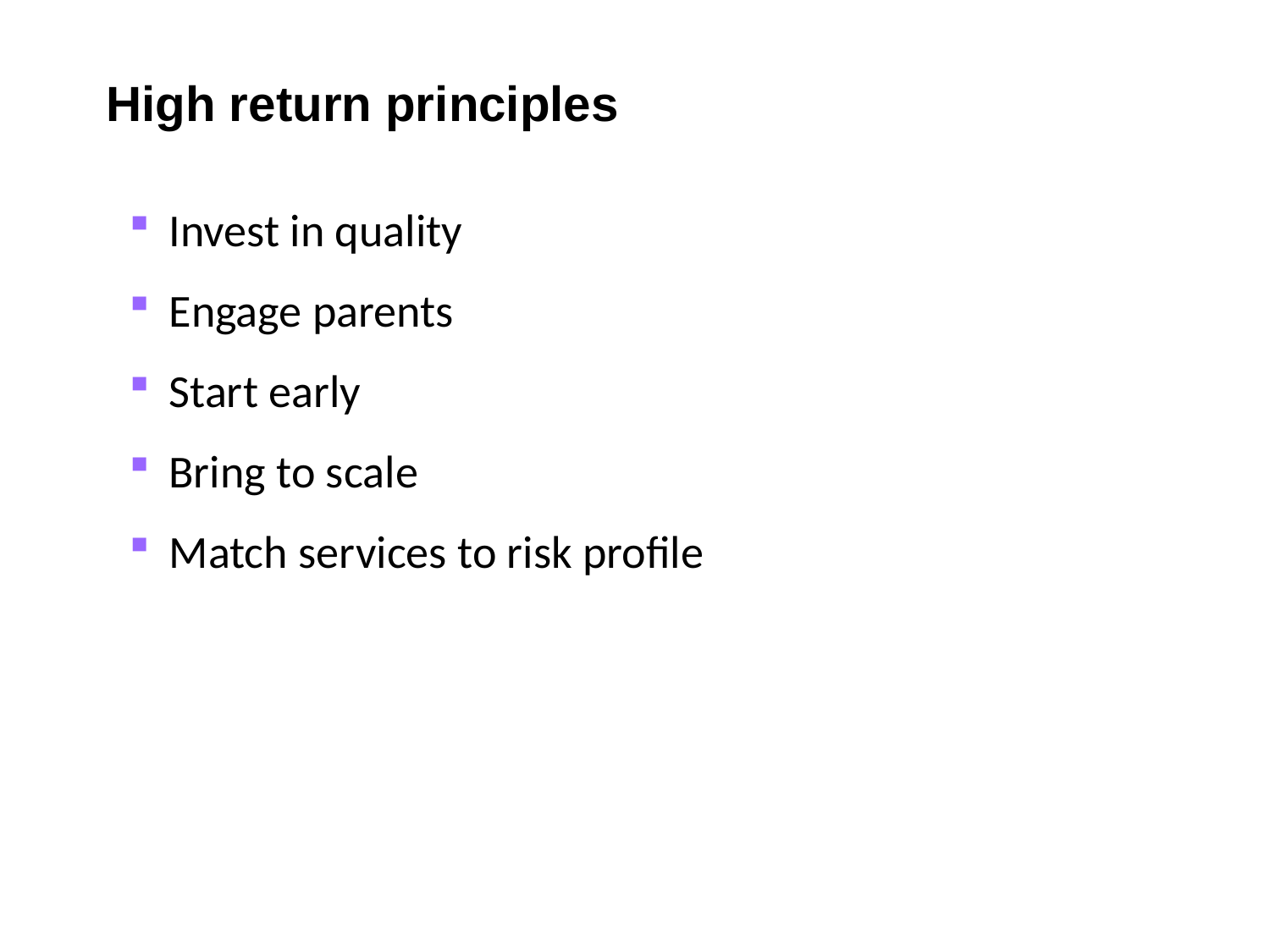

# High return principles

Invest in quality
Engage parents
Start early
Bring to scale
Match services to risk profile